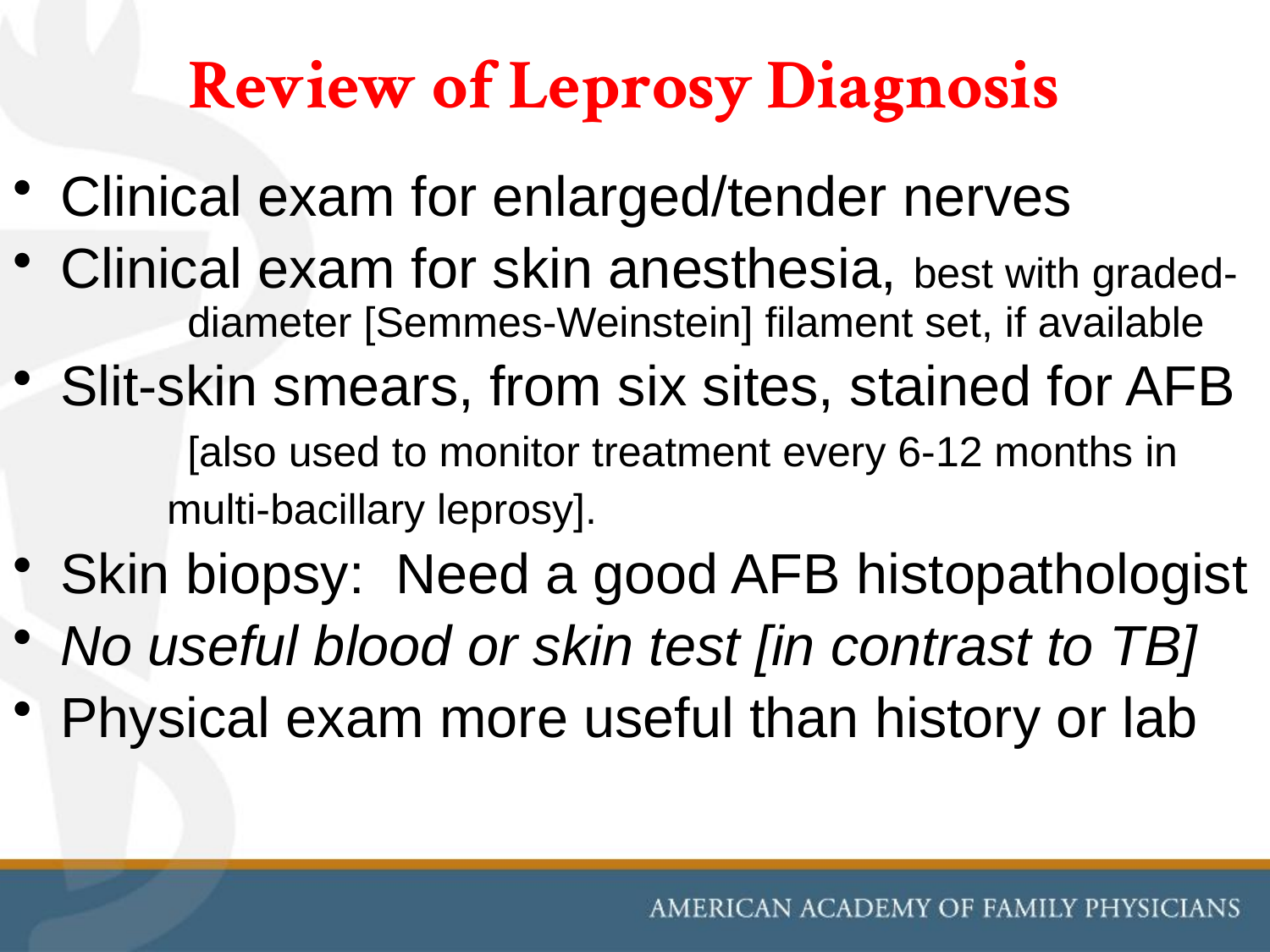

# Review of Leprosy Diagnosis
Clinical exam for enlarged/tender nerves
Clinical exam for skin anesthesia, best with graded-  	diameter [Semmes-Weinstein] filament set, if available
Slit-skin smears, from six sites, stained for AFB 	[also used to monitor treatment every 6-12 months in
             multi-bacillary leprosy].
Skin biopsy:  Need a good AFB histopathologist
No useful blood or skin test [in contrast to TB]
Physical exam more useful than history or lab